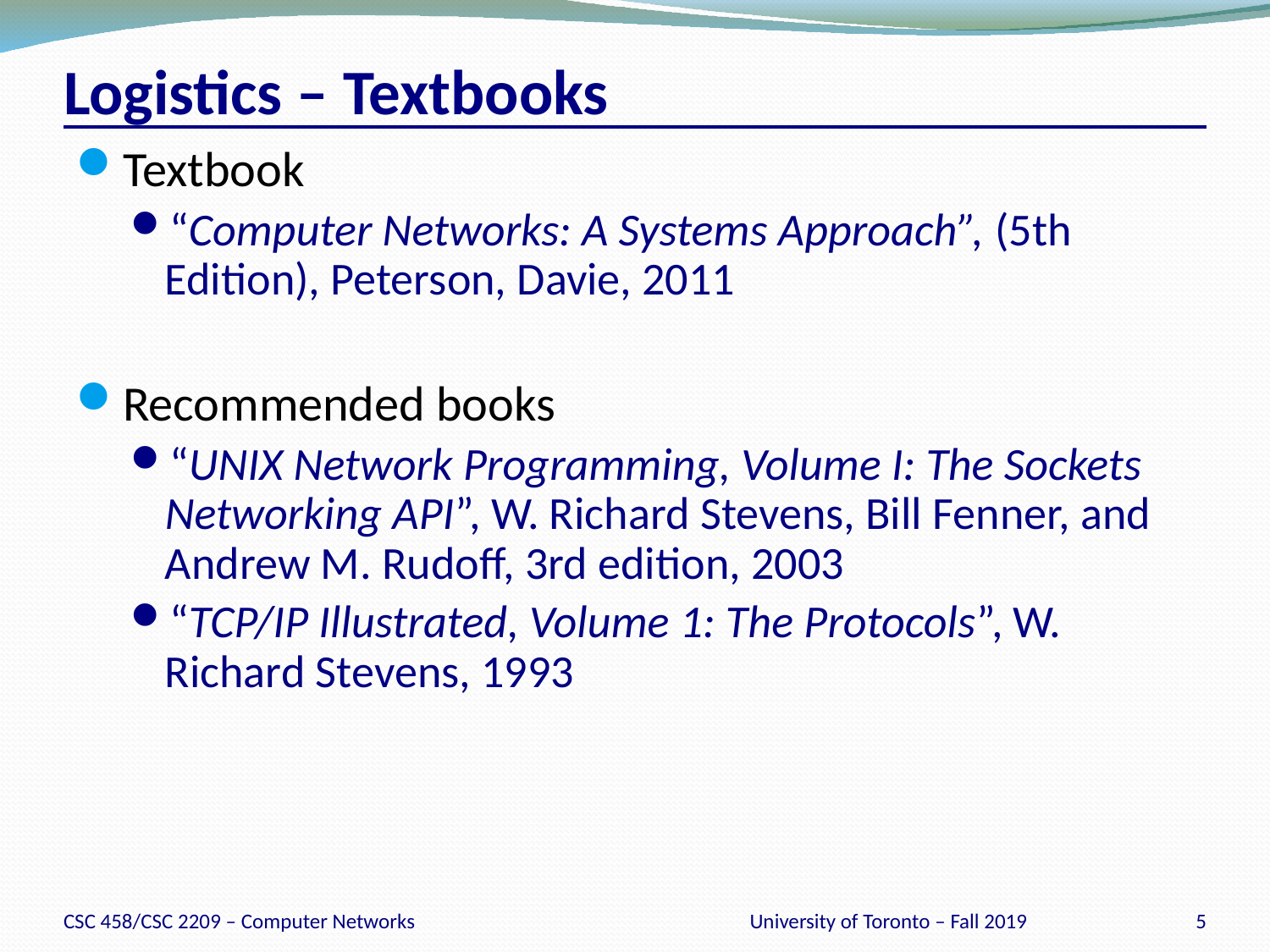

# Logistics – Textbooks
Textbook
“Computer Networks: A Systems Approach”, (5th Edition), Peterson, Davie, 2011

Recommended books
“UNIX Network Programming, Volume I: The Sockets Networking API”, W. Richard Stevens, Bill Fenner, and Andrew M. Rudoff, 3rd edition, 2003
“TCP/IP Illustrated, Volume 1: The Protocols”, W. Richard Stevens, 1993
CSC 458/CSC 2209 – Computer Networks
University of Toronto – Fall 2019
5